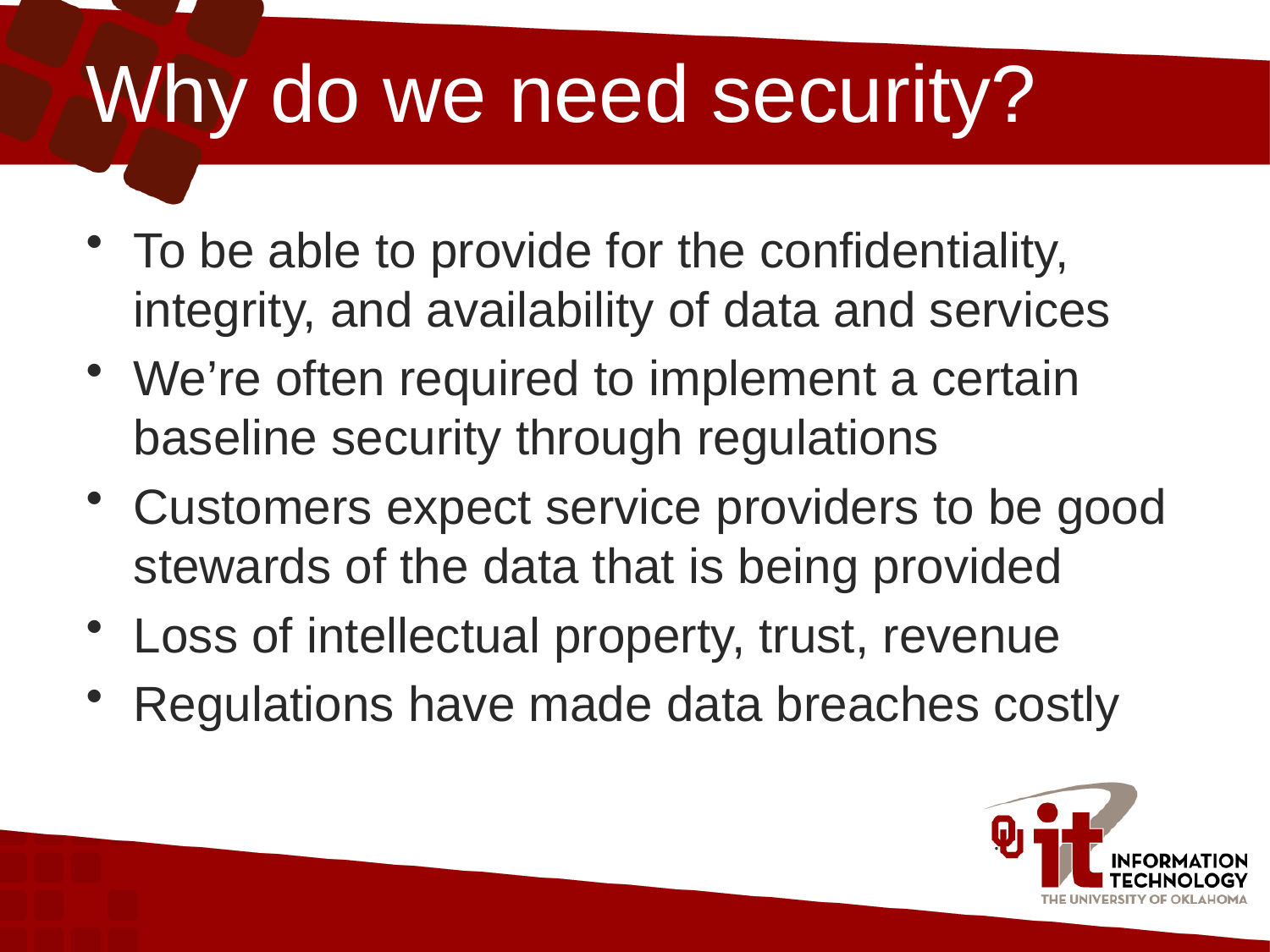

# Why do we need security?
To be able to provide for the confidentiality, integrity, and availability of data and services
We’re often required to implement a certain baseline security through regulations
Customers expect service providers to be good stewards of the data that is being provided
Loss of intellectual property, trust, revenue
Regulations have made data breaches costly